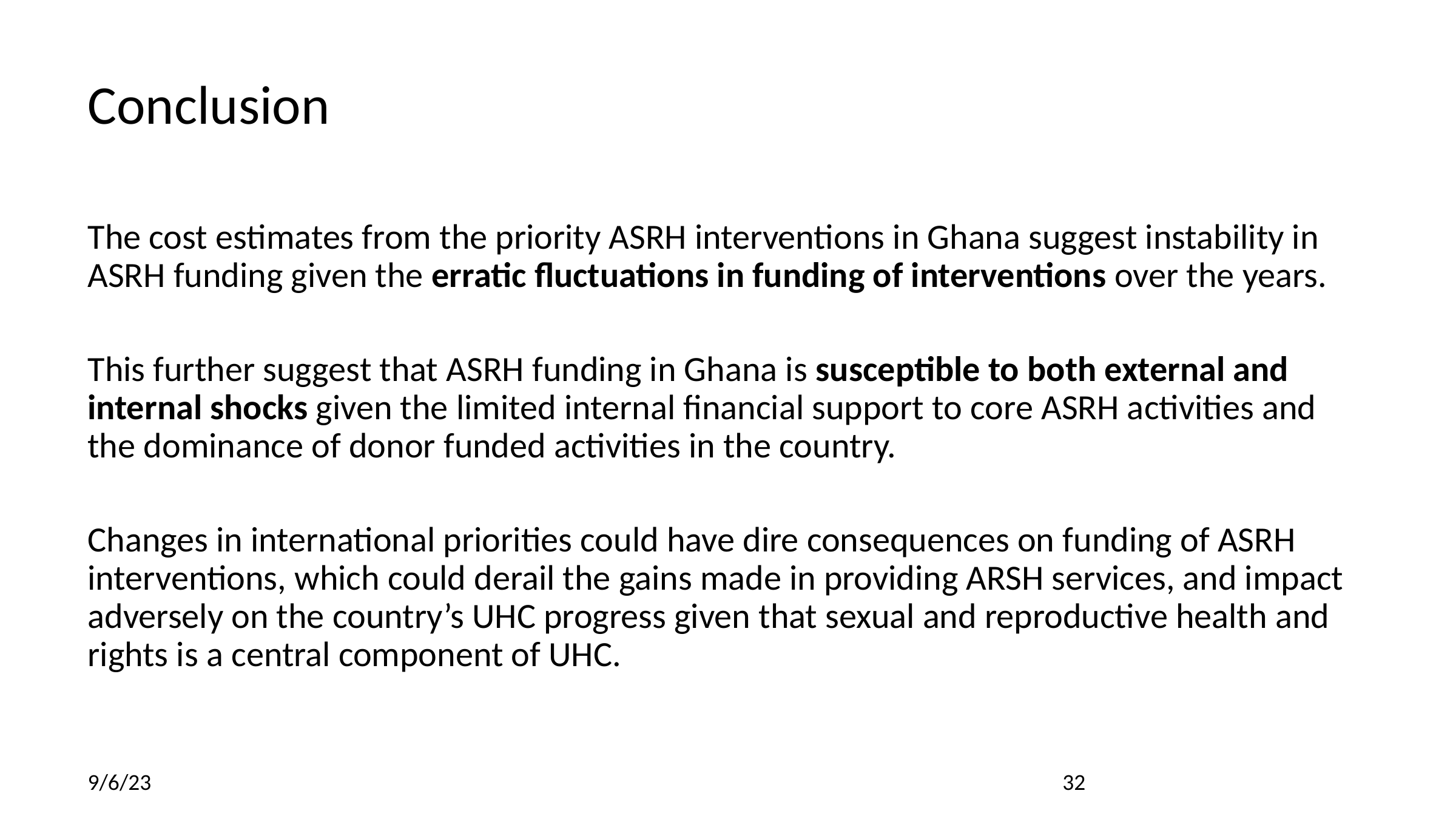

Conclusion
The cost estimates from the priority ASRH interventions in Ghana suggest instability in ASRH funding given the erratic fluctuations in funding of interventions over the years.

This further suggest that ASRH funding in Ghana is susceptible to both external and internal shocks given the limited internal financial support to core ASRH activities and the dominance of donor funded activities in the country.

Changes in international priorities could have dire consequences on funding of ASRH interventions, which could derail the gains made in providing ARSH services, and impact adversely on the country’s UHC progress given that sexual and reproductive health and rights is a central component of UHC.

9/6/23
32